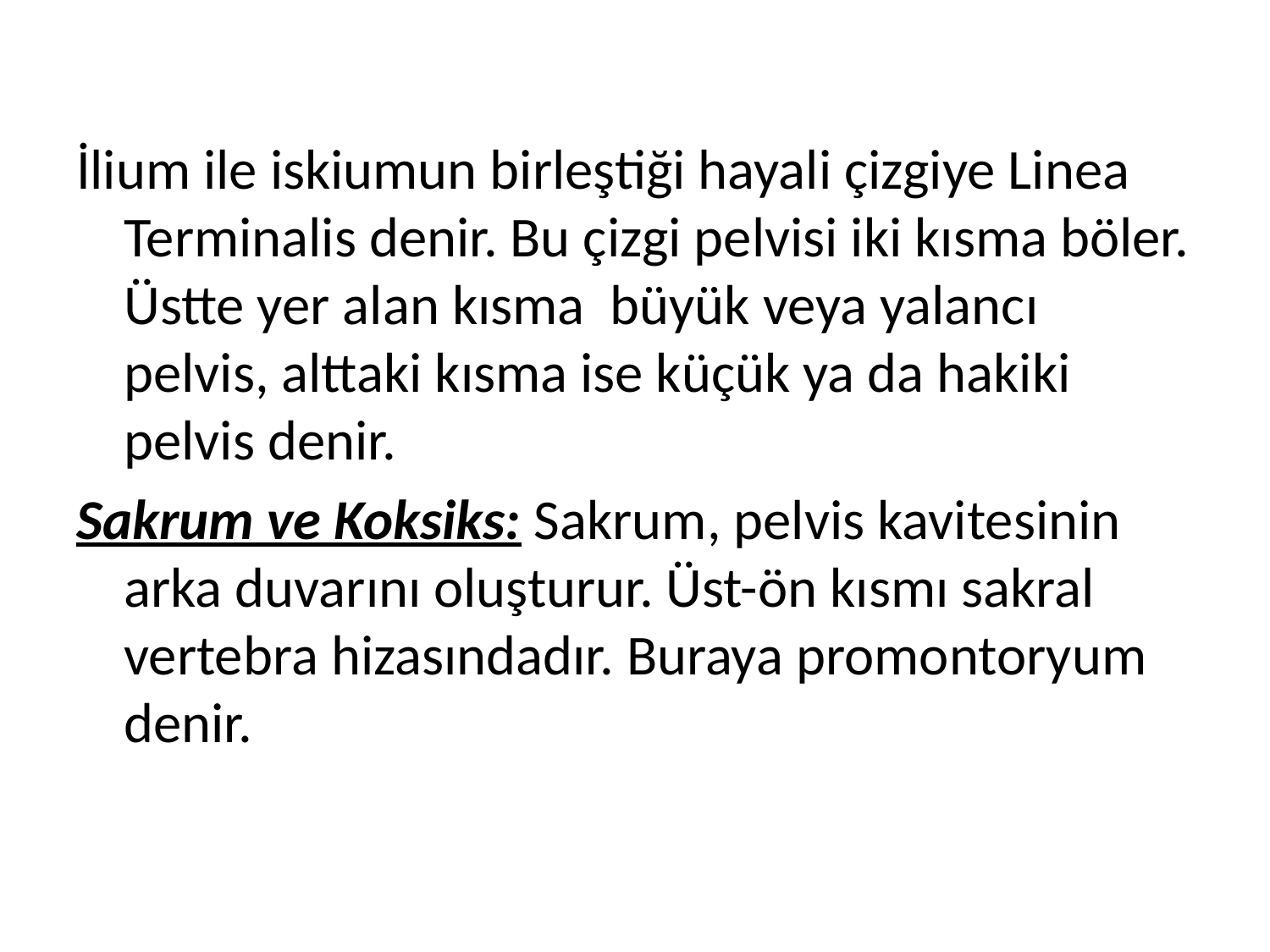

İlium ile iskiumun birleştiği hayali çizgiye Linea Terminalis denir. Bu çizgi pelvisi iki kısma böler. Üstte yer alan kısma  büyük veya yalancı pelvis, alttaki kısma ise küçük ya da hakiki pelvis denir.
Sakrum ve Koksiks: Sakrum, pelvis kavitesinin arka duvarını oluşturur. Üst-ön kısmı sakral vertebra hizasındadır. Buraya promontoryum denir.